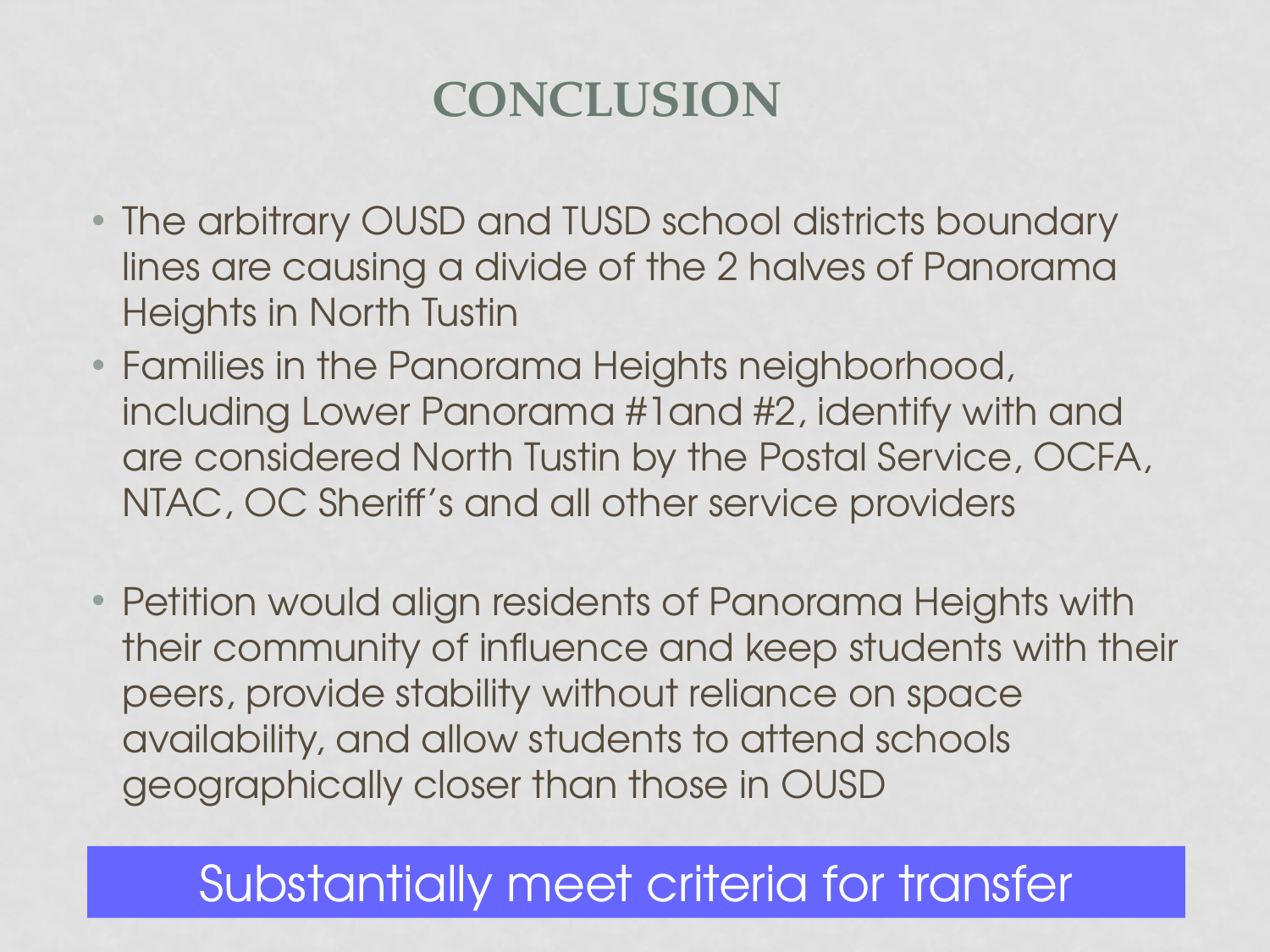

# Conclusion
The arbitrary OUSD and TUSD school districts boundary lines are causing a divide of the 2 halves of Panorama Heights in North Tustin
Families in the Panorama Heights neighborhood, including Lower Panorama #1and #2, identify with and are considered North Tustin by the Postal Service, OCFA, NTAC, OC Sheriff’s and all other service providers
Petition would align residents of Panorama Heights with their community of influence and keep students with their peers, provide stability without reliance on space availability, and allow students to attend schools geographically closer than those in OUSD

Substantially meet criteria for transfer